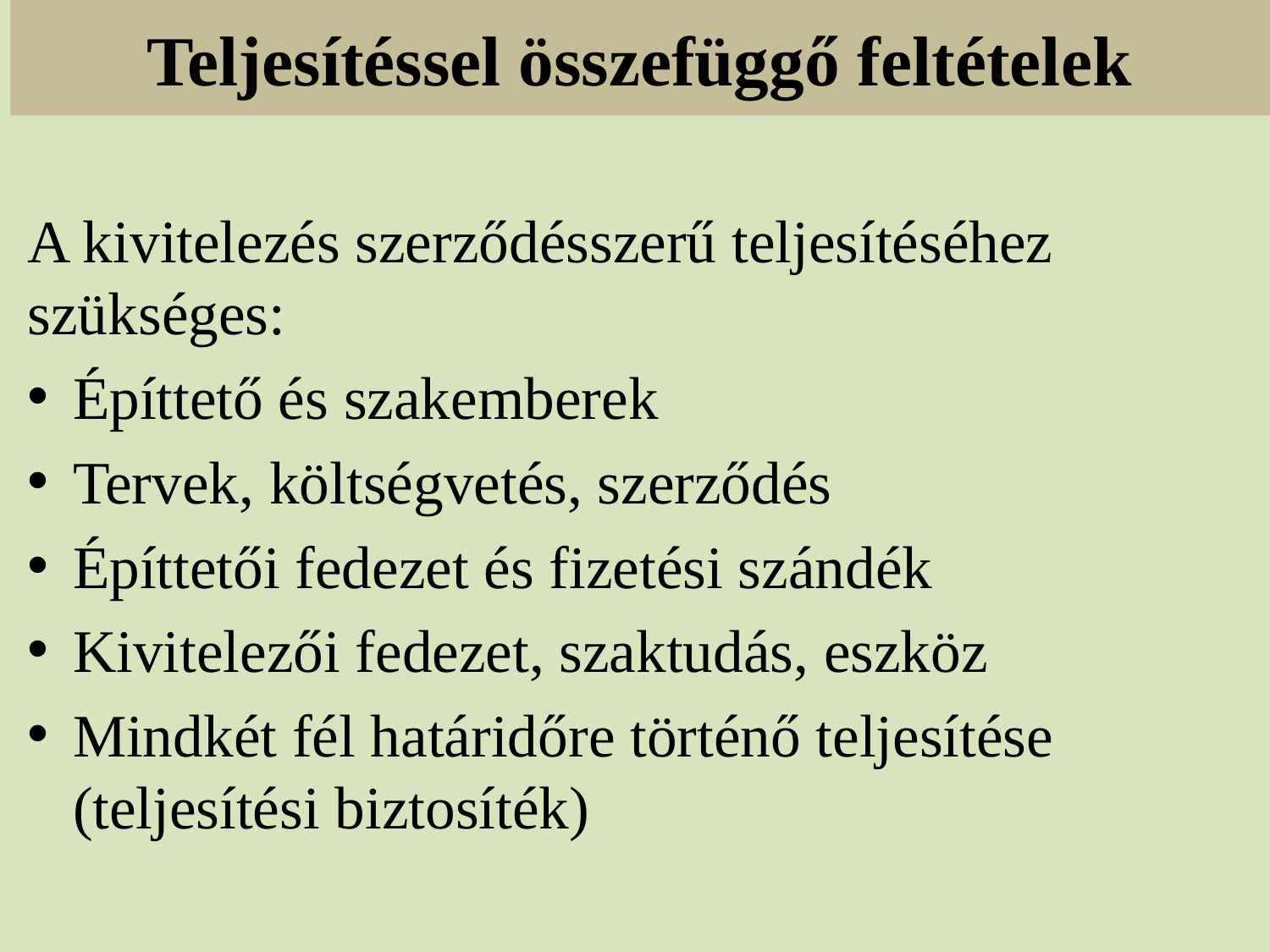

# Teljesítéssel összefüggő feltételek
A kivitelezés szerződésszerű teljesítéséhez szükséges:
Építtető és szakemberek
Tervek, költségvetés, szerződés
Építtetői fedezet és fizetési szándék
Kivitelezői fedezet, szaktudás, eszköz
Mindkét fél határidőre történő teljesítése (teljesítési biztosíték)